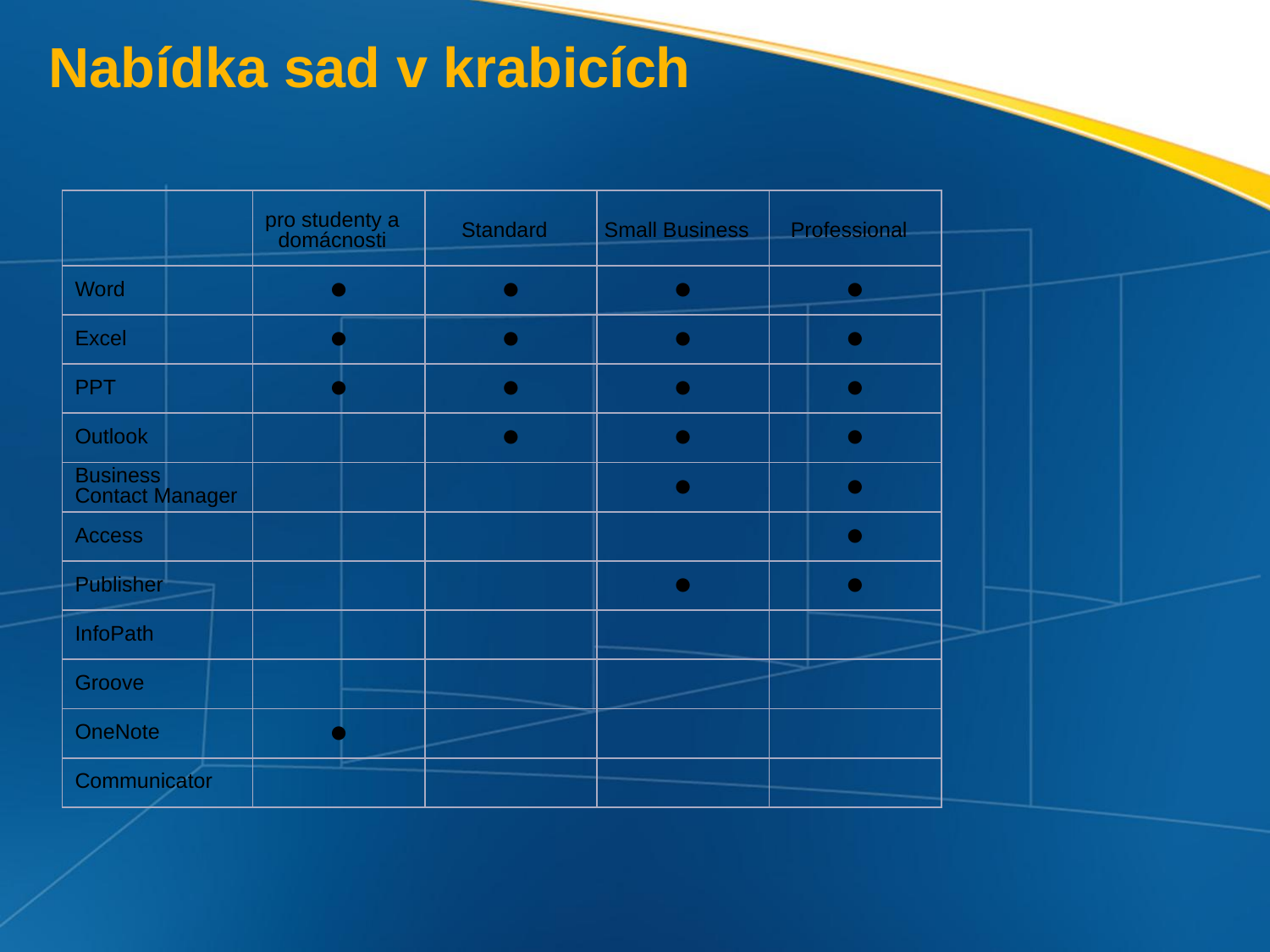

# Nabídka sad v krabicích
|  | pro studenty a domácnosti | Standard | Small Business | Professional |
| --- | --- | --- | --- | --- |
| Word | ● | ● | ● | ● |
| Excel | ● | ● | ● | ● |
| PPT | ● | ● | ● | ● |
| Outlook |  | ● | ● | ● |
| Business Contact Manager |  |  | ● | ● |
| Access |  |  |  | ● |
| Publisher |  |  | ● | ● |
| InfoPath |  |  |  |  |
| Groove |  |  |  |  |
| OneNote | ● |  |  |  |
| Communicator |  |  |  |  |
|  |
| --- |